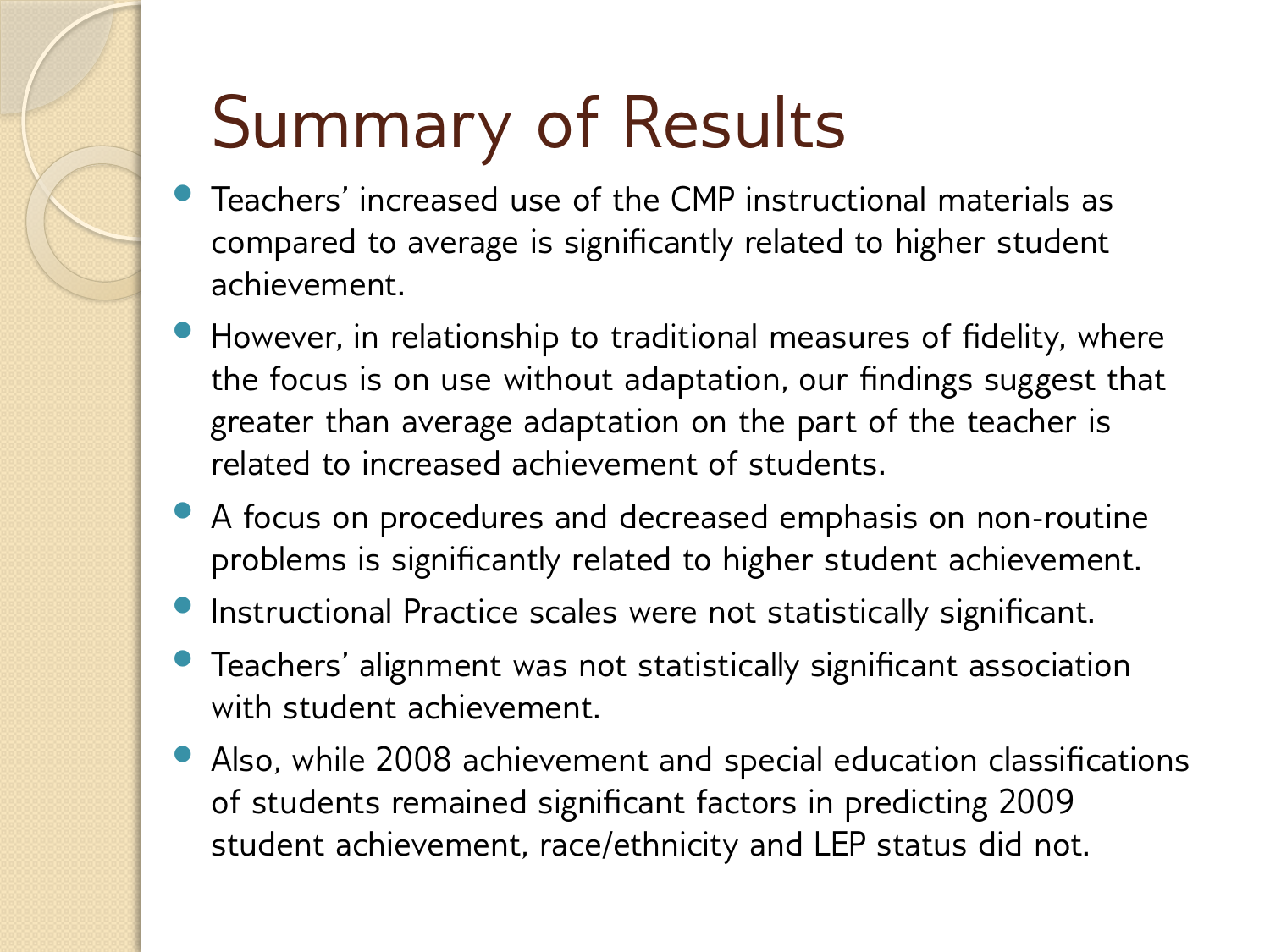

# Summary of Results
Teachers’ increased use of the CMP instructional materials as compared to average is significantly related to higher student achievement.
However, in relationship to traditional measures of fidelity, where the focus is on use without adaptation, our findings suggest that greater than average adaptation on the part of the teacher is related to increased achievement of students.
A focus on procedures and decreased emphasis on non-routine problems is significantly related to higher student achievement.
Instructional Practice scales were not statistically significant.
Teachers’ alignment was not statistically significant association with student achievement.
Also, while 2008 achievement and special education classifications of students remained significant factors in predicting 2009 student achievement, race/ethnicity and LEP status did not.